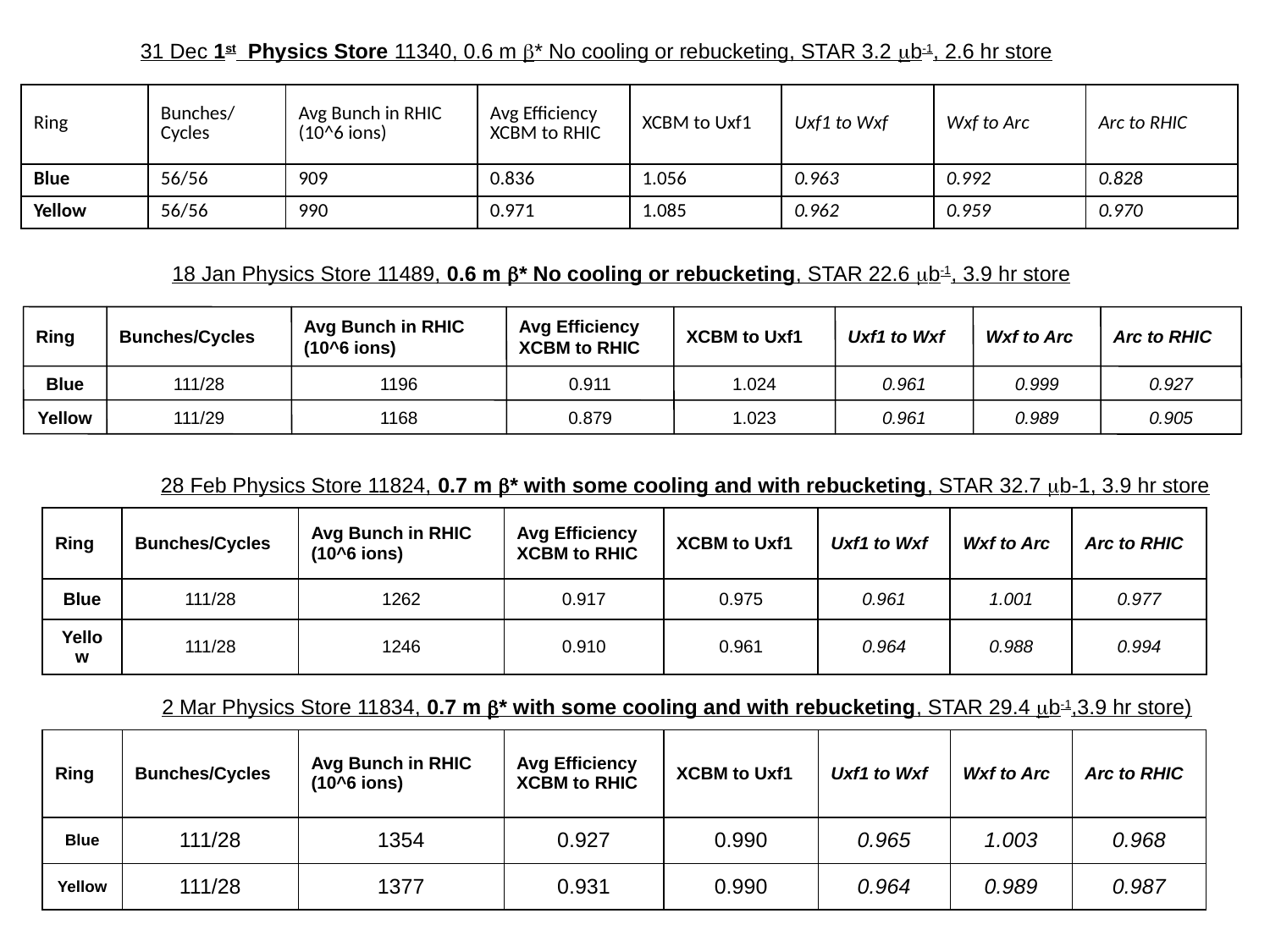

31 Dec 1st  Physics Store 11340, 0.6 m β* No cooling or rebucketing, STAR 3.2 μb-1, 2.6 hr store
| Ring | Bunches/Cycles | Avg Bunch in RHIC (10^6 ions) | Avg Efficiency XCBM to RHIC | XCBM to Uxf1 | Uxf1 to Wxf | Wxf to Arc | Arc to RHIC |
| --- | --- | --- | --- | --- | --- | --- | --- |
| Blue | 56/56 | 909 | 0.836 | 1.056 | 0.963 | 0.992 | 0.828 |
| Yellow | 56/56 | 990 | 0.971 | 1.085 | 0.962 | 0.959 | 0.970 |
18 Jan Physics Store 11489, 0.6 m β* No cooling or rebucketing, STAR 22.6 μb-1, 3.9 hr store
Ring

Bunches/Cycles

Avg Bunch in RHIC
(10^6 ions)

Avg Efficiency
XCBM to RHIC

XCBM to Uxf1

Uxf1 to Wxf

Wxf to Arc

Arc to RHIC

Blue

111/28
1196
0.911
1.024
0.961
0.999
0.927
Yellow

111/29
1168
0.879
1.023
0.961
0.989
0.905

28 Feb Physics Store 11824, 0.7 m β* with some cooling and with rebucketing, STAR 32.7 μb-1, 3.9 hr store
| Ring | Bunches/Cycles | Avg Bunch in RHIC (10^6 ions) | Avg Efficiency XCBM to RHIC | XCBM to Uxf1 | Uxf1 to Wxf | Wxf to Arc | Arc to RHIC |
| --- | --- | --- | --- | --- | --- | --- | --- |
| Blue | 111/28 | 1262 | 0.917 | 0.975 | 0.961 | 1.001 | 0.977 |
| Yellow | 111/28 | 1246 | 0.910 | 0.961 | 0.964 | 0.988 | 0.994 |
2 Mar Physics Store 11834, 0.7 m β* with some cooling and with rebucketing, STAR 29.4 μb-1,3.9 hr store)
| Ring | Bunches/Cycles | Avg Bunch in RHIC (10^6 ions) | Avg Efficiency XCBM to RHIC | XCBM to Uxf1 | Uxf1 to Wxf | Wxf to Arc | Arc to RHIC |
| --- | --- | --- | --- | --- | --- | --- | --- |
| Blue | 111/28 | 1354 | 0.927 | 0.990 | 0.965 | 1.003 | 0.968 |
| Yellow | 111/28 | 1377 | 0.931 | 0.990 | 0.964 | 0.989 | 0.987 |